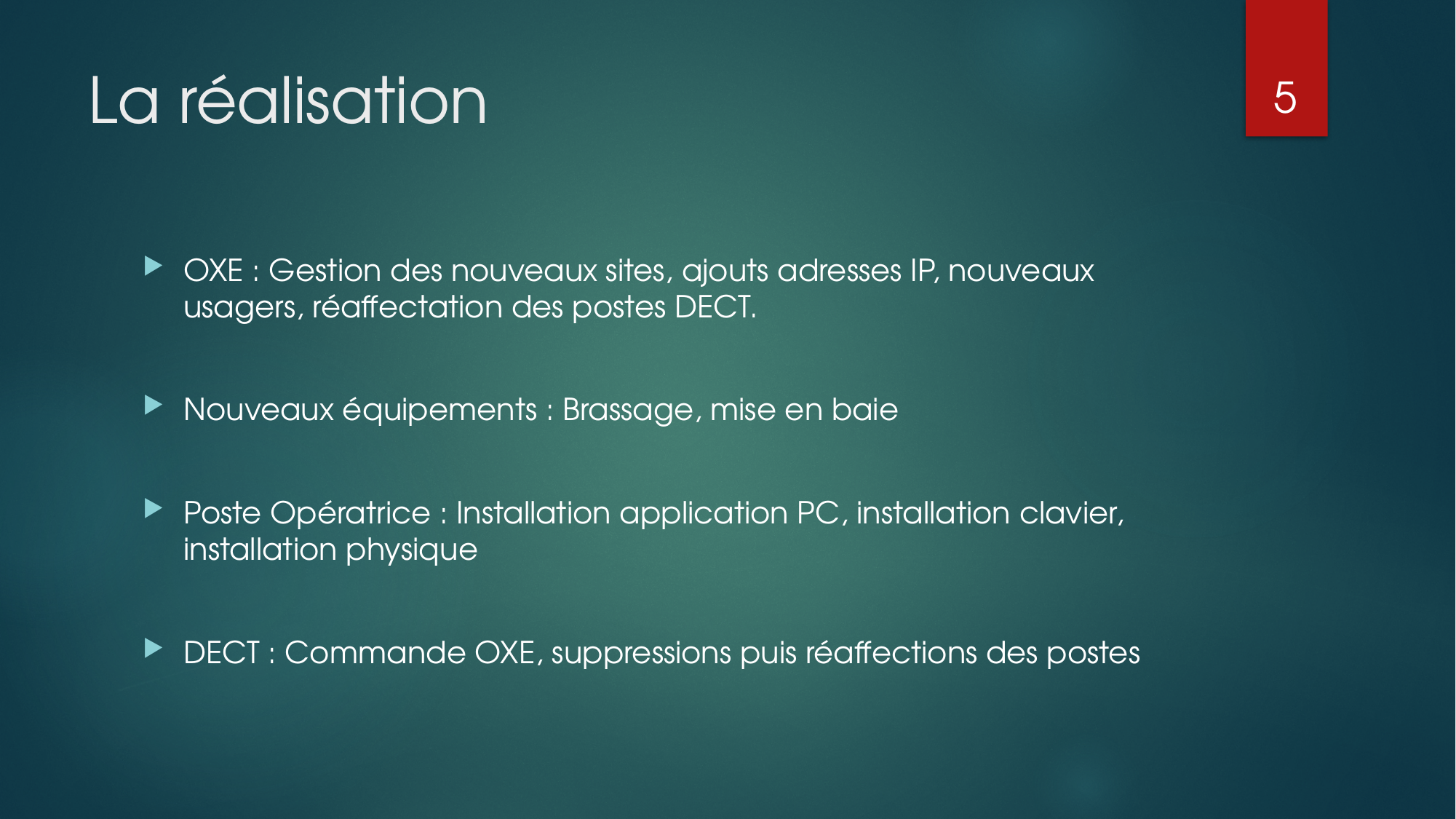

5
# La réalisation
OXE : Gestion des nouveaux sites, ajouts adresses IP, nouveaux usagers, réaffectation des postes DECT.

Nouveaux équipements : Brassage, mise en baie

Poste Opératrice : Installation application PC, installation clavier,  installation physique

DECT : Commande OXE, suppressions puis réaffections des postes